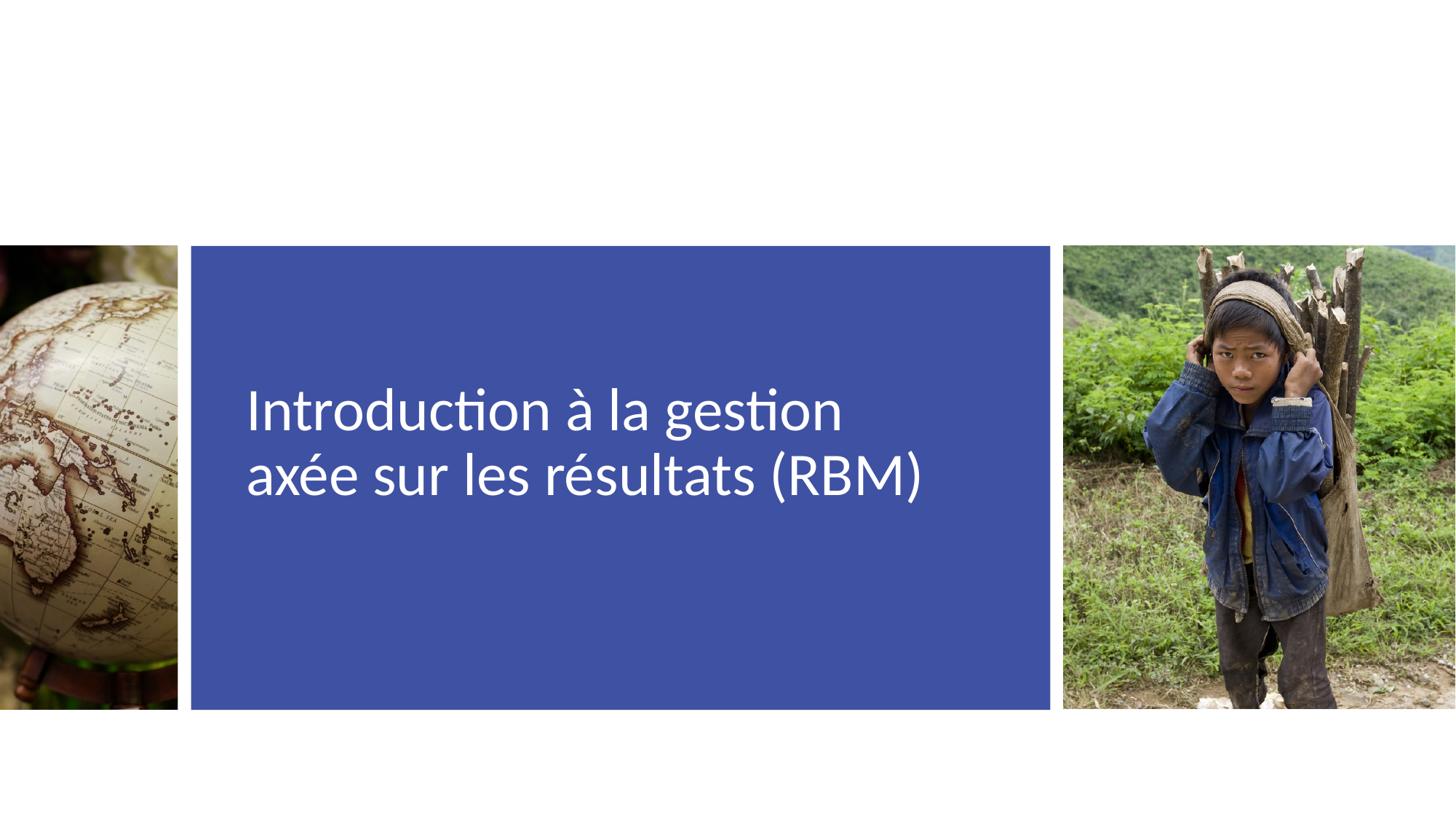

# Introduction à la gestion axée sur les résultats (RBM)